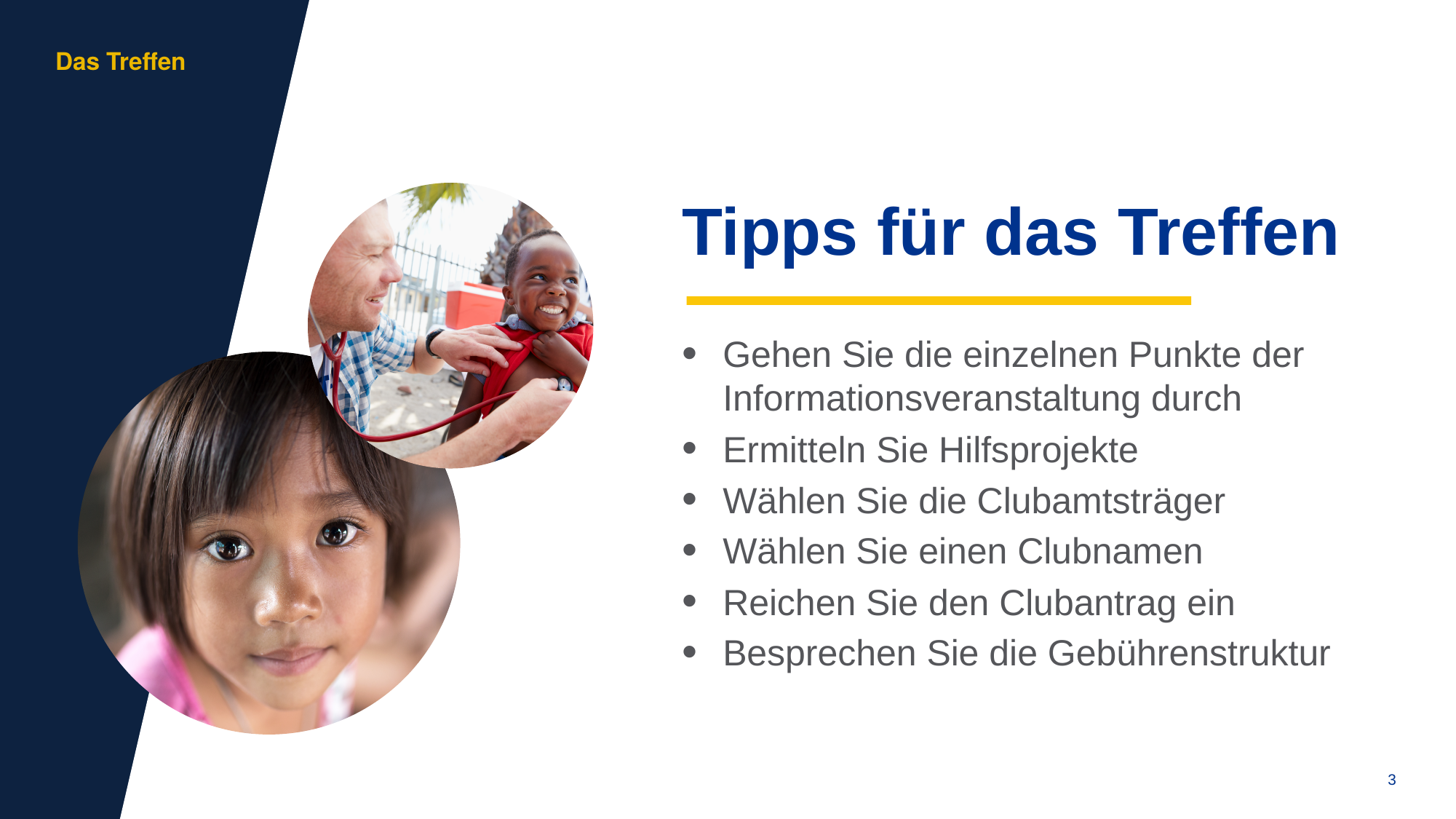

aa

Das Treffen

Tipps für das Treffen
Gehen Sie die einzelnen Punkte der Informationsveranstaltung durch
Ermitteln Sie Hilfsprojekte
Wählen Sie die Clubamtsträger
Wählen Sie einen Clubnamen
Reichen Sie den Clubantrag ein
Besprechen Sie die Gebührenstruktur

3